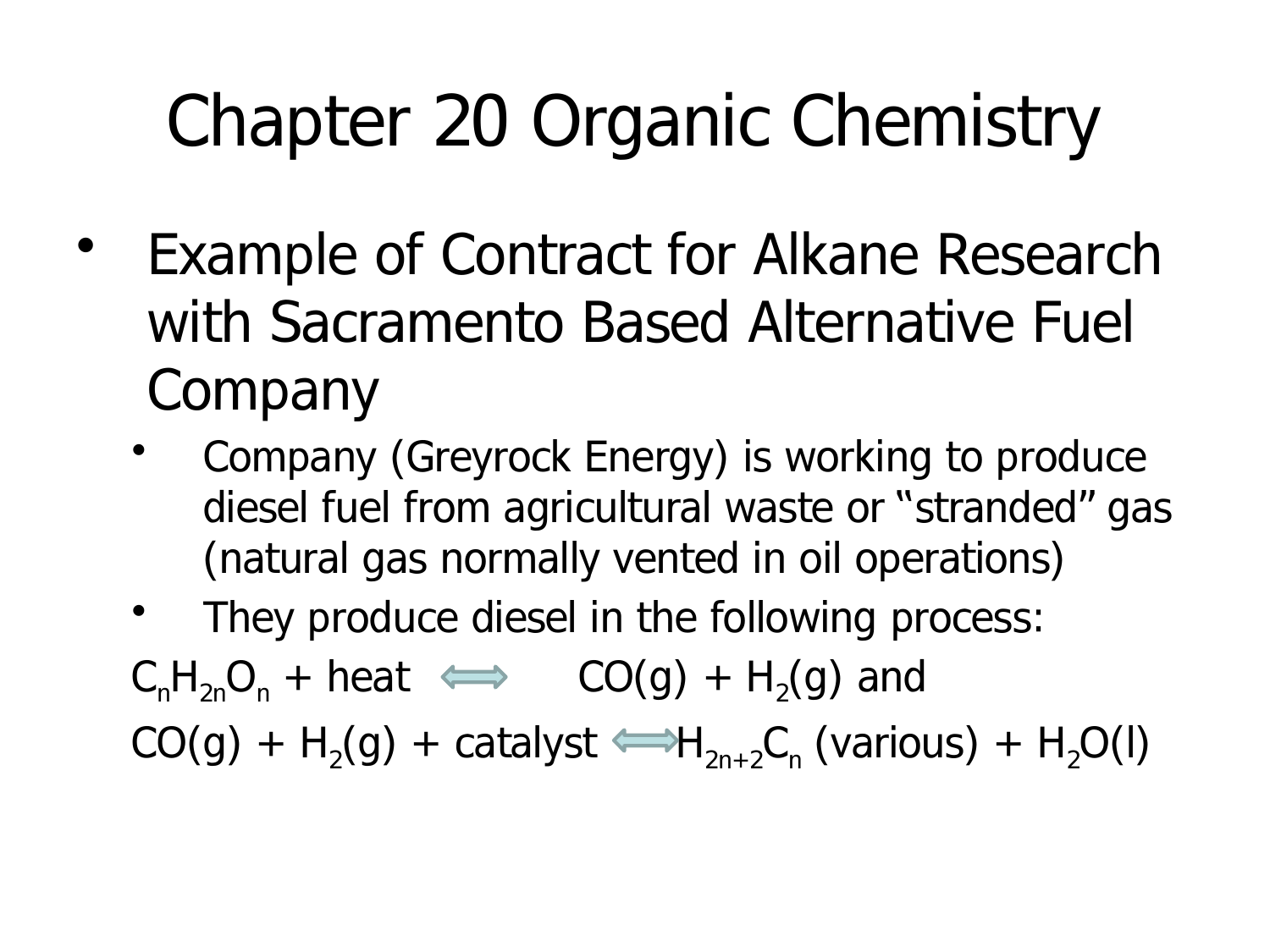

Chapter 20 Organic Chemistry
Example of Contract for Alkane Research with Sacramento Based Alternative Fuel Company
Company (Greyrock Energy) is working to produce diesel fuel from agricultural waste or “stranded” gas (natural gas normally vented in oil operations)
They produce diesel in the following process:
CnH2nOn + heat 	     CO(g) + H2(g) and
CO(g) + H2(g) + catalyst      H2n+2Cn (various) + H2O(l)